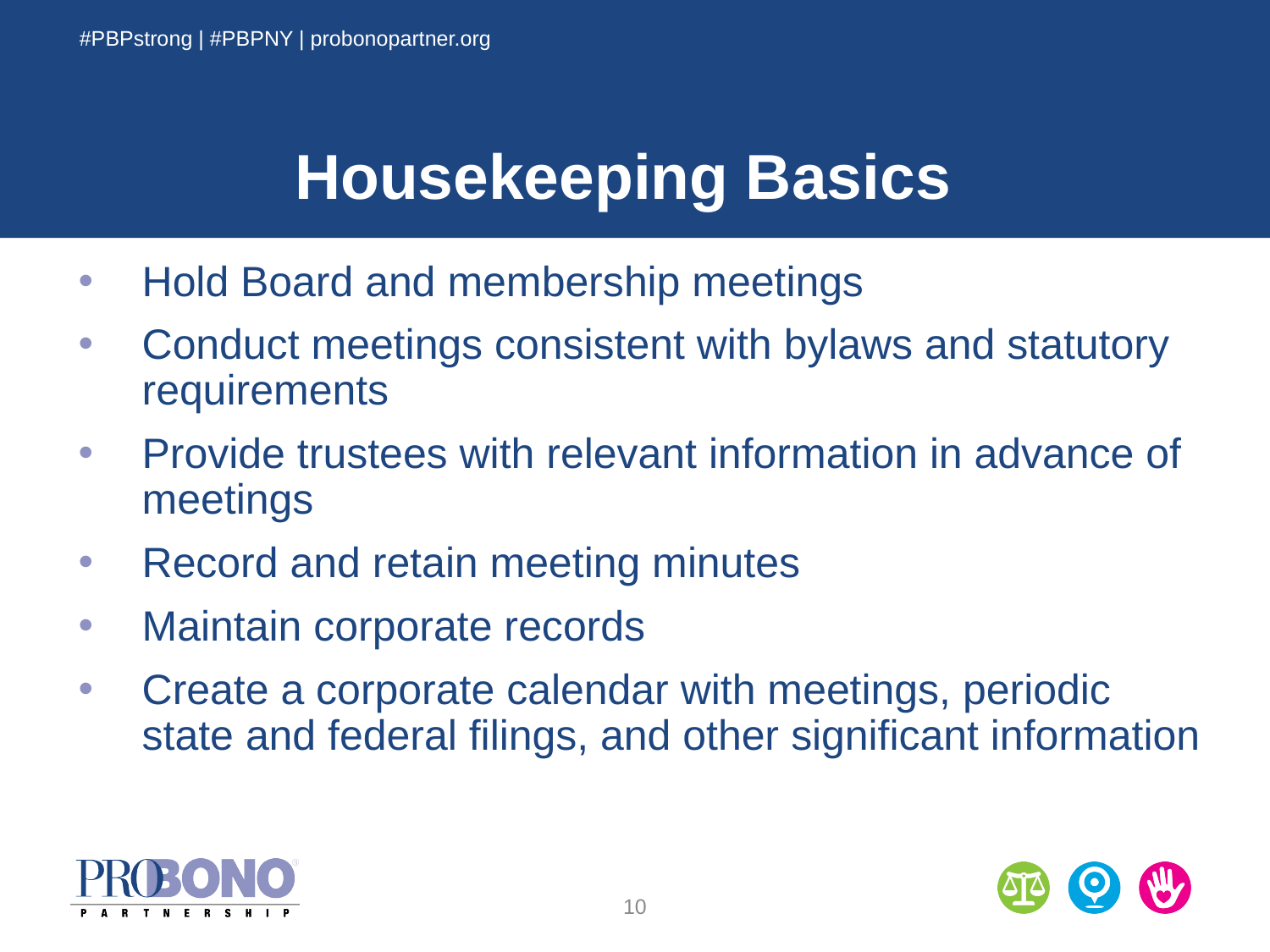

#PBPstrong | #PBPNY | probonopartner.org
# Housekeeping Basics
Hold Board and membership meetings
Conduct meetings consistent with bylaws and statutory requirements
Provide trustees with relevant information in advance of meetings
Record and retain meeting minutes
Maintain corporate records
Create a corporate calendar with meetings, periodic state and federal filings, and other significant information

10